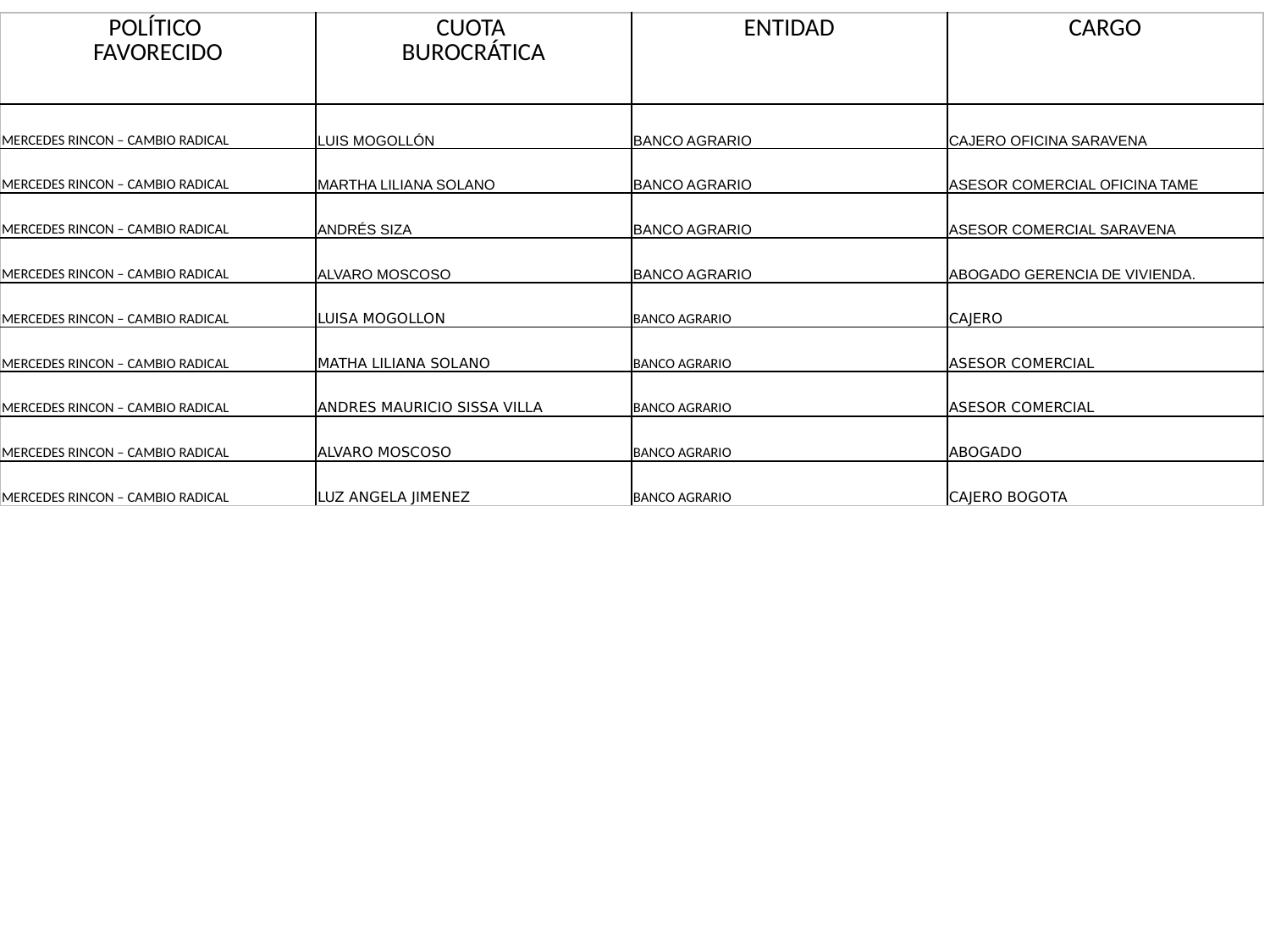

| POLÍTICO FAVORECIDO | CUOTA BUROCRÁTICA | ENTIDAD | CARGO |
| --- | --- | --- | --- |
| MERCEDES RINCON – CAMBIO RADICAL | LUIS MOGOLLÓN | BANCO AGRARIO | CAJERO OFICINA SARAVENA |
| MERCEDES RINCON – CAMBIO RADICAL | MARTHA LILIANA SOLANO | BANCO AGRARIO | ASESOR COMERCIAL OFICINA TAME |
| MERCEDES RINCON – CAMBIO RADICAL | ANDRÉS SIZA | BANCO AGRARIO | ASESOR COMERCIAL SARAVENA |
| MERCEDES RINCON – CAMBIO RADICAL | ALVARO MOSCOSO | BANCO AGRARIO | ABOGADO GERENCIA DE VIVIENDA. |
| MERCEDES RINCON – CAMBIO RADICAL | LUISA MOGOLLON | BANCO AGRARIO | CAJERO |
| MERCEDES RINCON – CAMBIO RADICAL | MATHA LILIANA SOLANO | BANCO AGRARIO | ASESOR COMERCIAL |
| MERCEDES RINCON – CAMBIO RADICAL | ANDRES MAURICIO SISSA VILLA | BANCO AGRARIO | ASESOR COMERCIAL |
| MERCEDES RINCON – CAMBIO RADICAL | ALVARO MOSCOSO | BANCO AGRARIO | ABOGADO |
| MERCEDES RINCON – CAMBIO RADICAL | LUZ ANGELA JIMENEZ | BANCO AGRARIO | CAJERO BOGOTA |